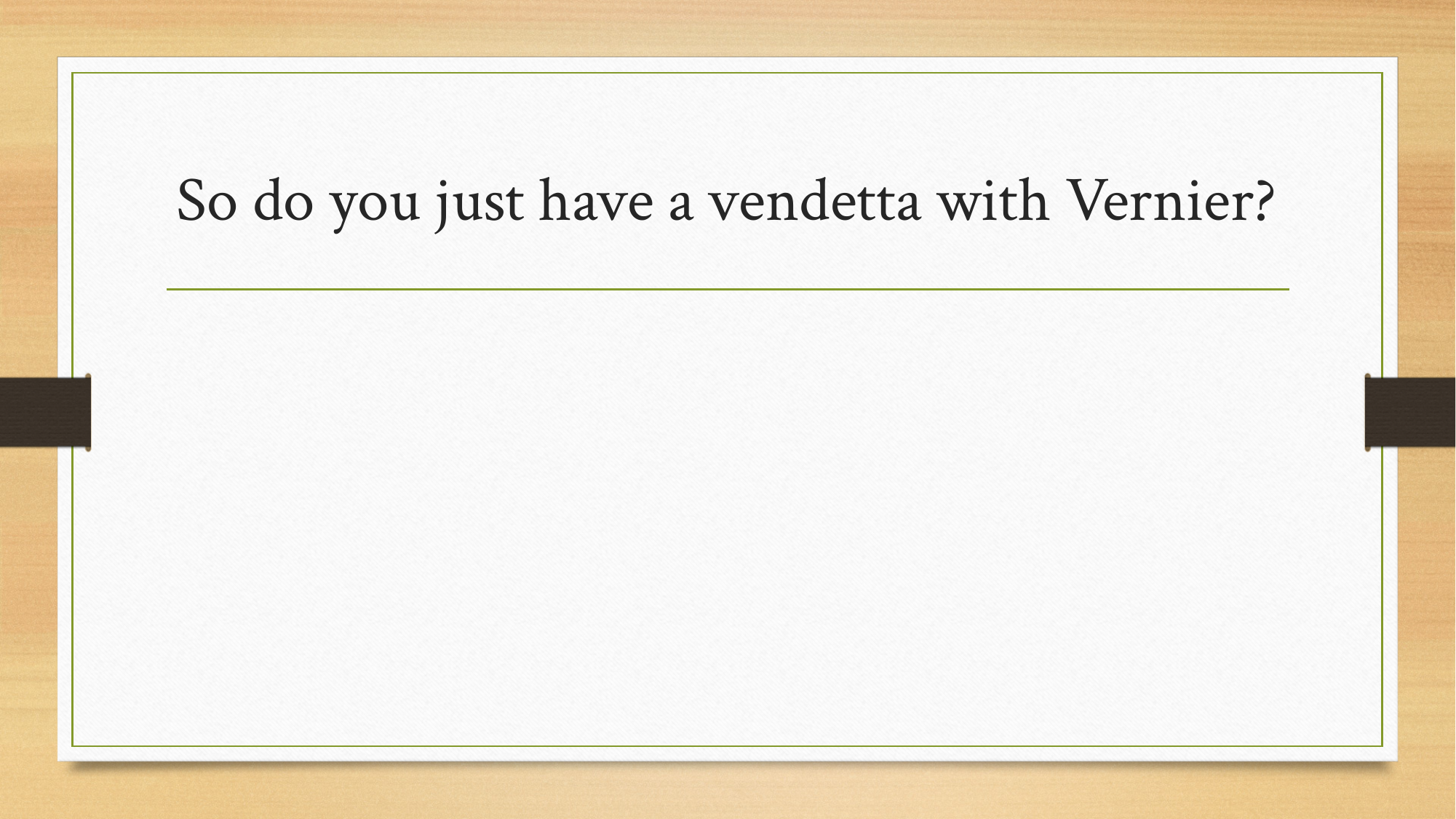

# So do you just have a vendetta with Vernier?